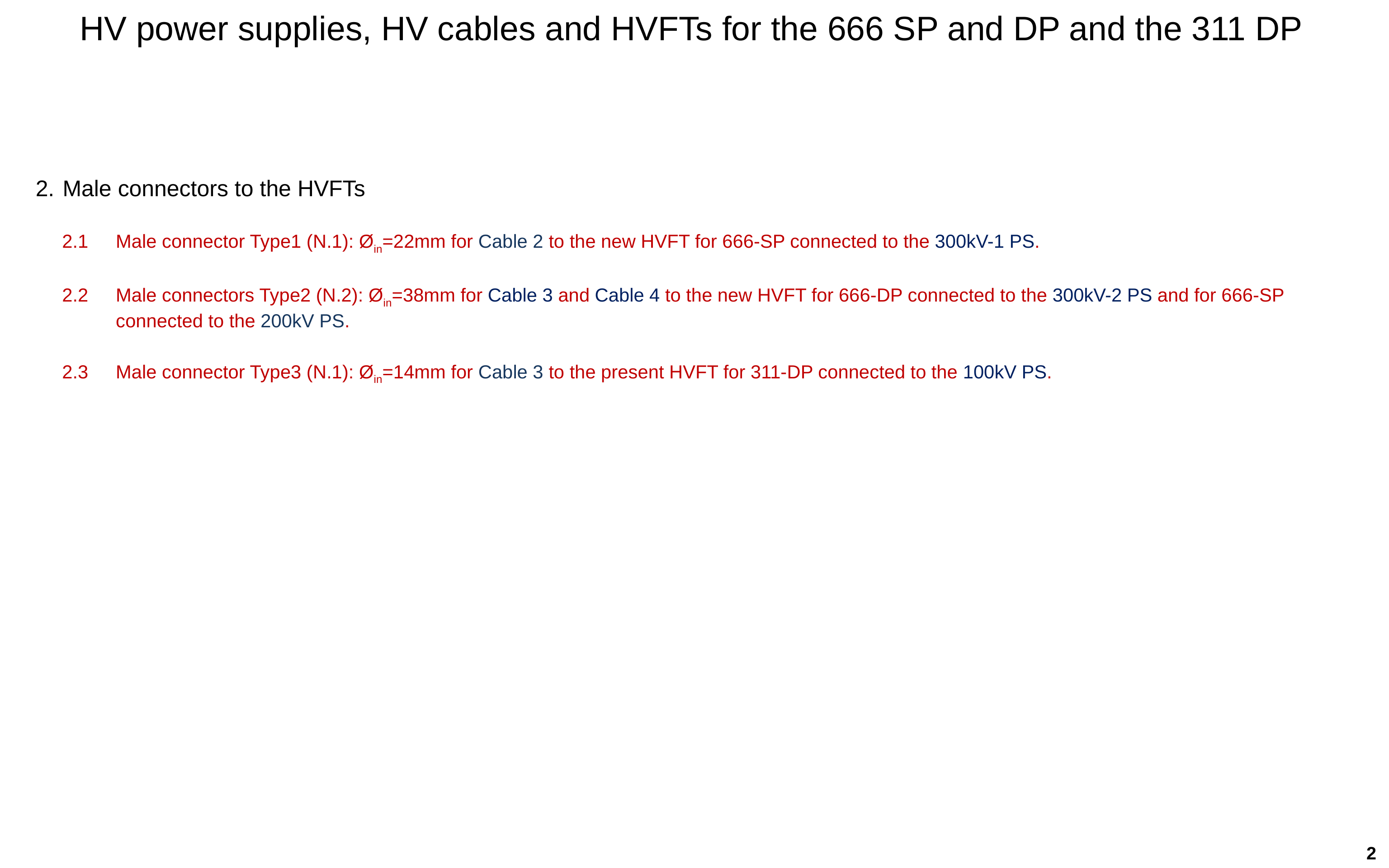

HV power supplies, HV cables and HVFTs for the 666 SP and DP and the 311 DP
2.	Male connectors to the HVFTs
2.1	Male connector Type1 (N.1): Øin=22mm for Cable 2 to the new HVFT for 666-SP connected to the 300kV-1 PS.
2.2	Male connectors Type2 (N.2): Øin=38mm for Cable 3 and Cable 4 to the new HVFT for 666-DP connected to the 300kV-2 PS and for 666-SP connected to the 200kV PS.
2.3	Male connector Type3 (N.1): Øin=14mm for Cable 3 to the present HVFT for 311-DP connected to the 100kV PS.
2